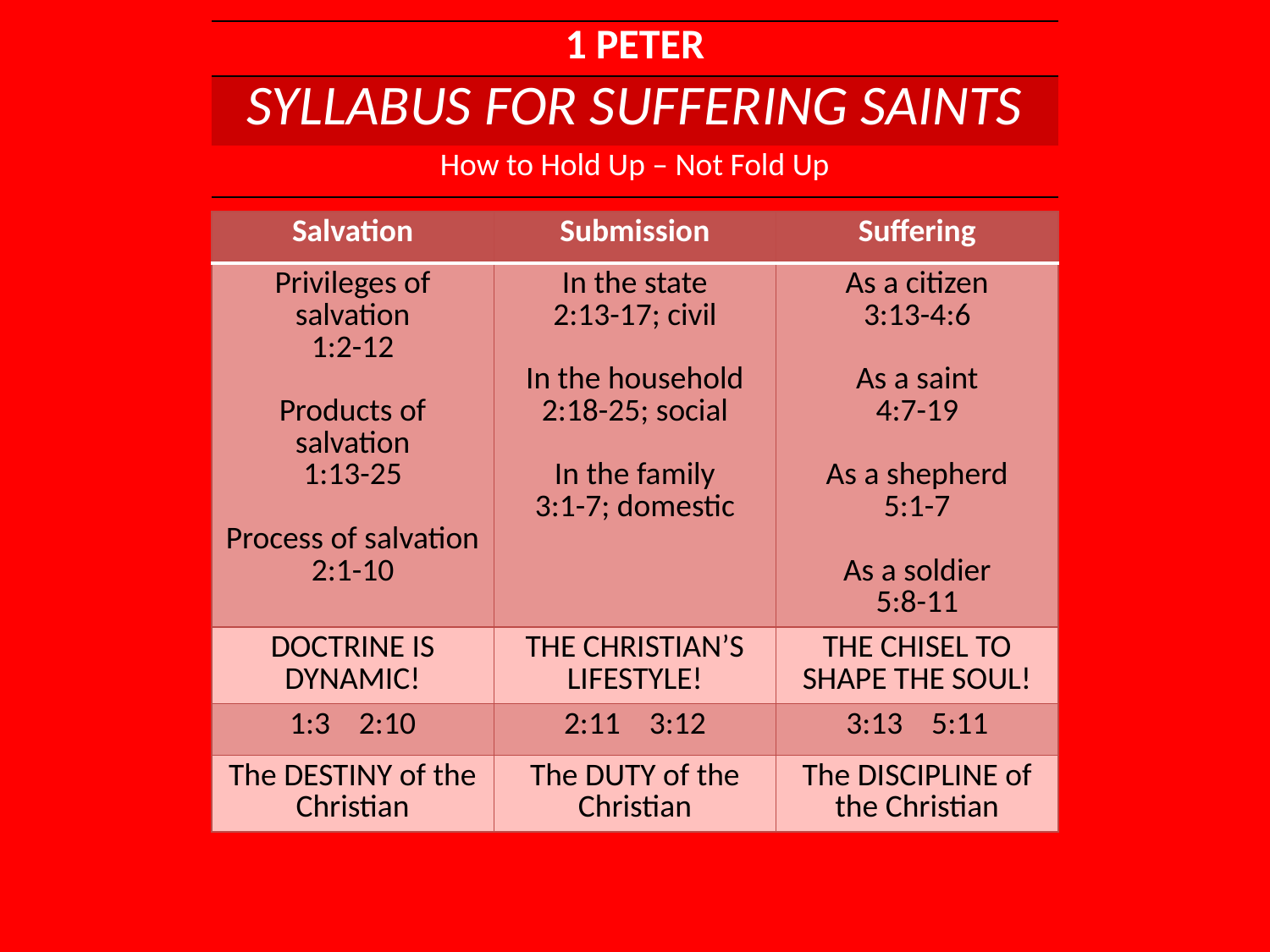

| 1 PETER |
| --- |
| SYLLABUS FOR SUFFERING SAINTS |
| How to Hold Up – Not Fold Up |
| Salvation | Submission | Suffering |
| --- | --- | --- |
| Privileges of salvation 1:2-12 Products of salvation 1:13-25 Process of salvation 2:1-10 | In the state 2:13-17; civil In the household 2:18-25; social In the family 3:1-7; domestic | As a citizen 3:13-4:6 As a saint 4:7-19 As a shepherd 5:1-7 As a soldier 5:8-11 |
| DOCTRINE IS DYNAMIC! | THE CHRISTIAN’S LIFESTYLE! | THE CHISEL TO SHAPE THE SOUL! |
| 1:3 2:10 | 2:11 3:12 | 3:13 5:11 |
| The DESTINY of the Christian | The DUTY of the Christian | The DISCIPLINE of the Christian |